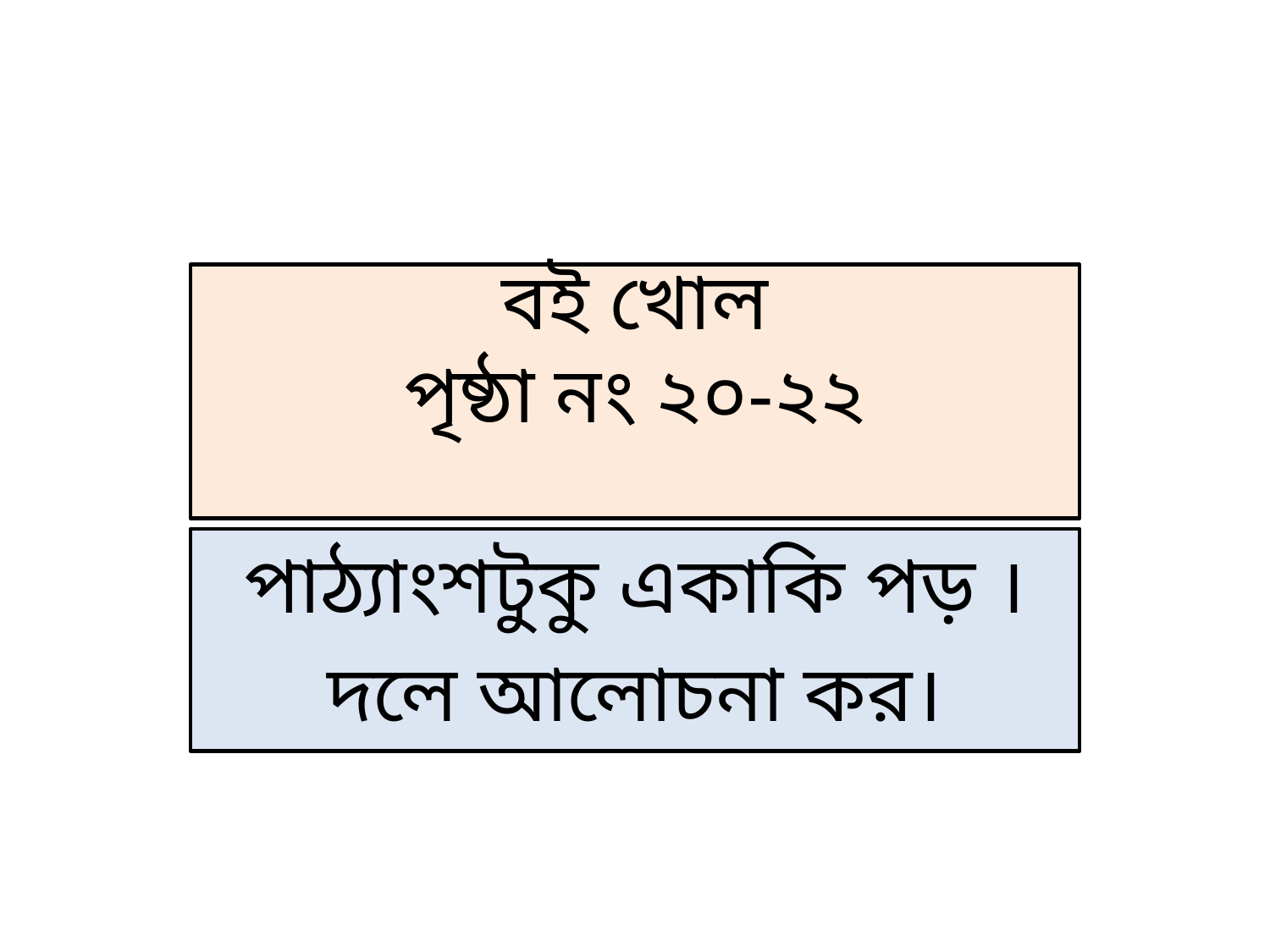

# বই খোল পৃষ্ঠা নং ২০-২২
পাঠ্যাংশটুকু একাকি পড় ।
দলে আলোচনা কর।